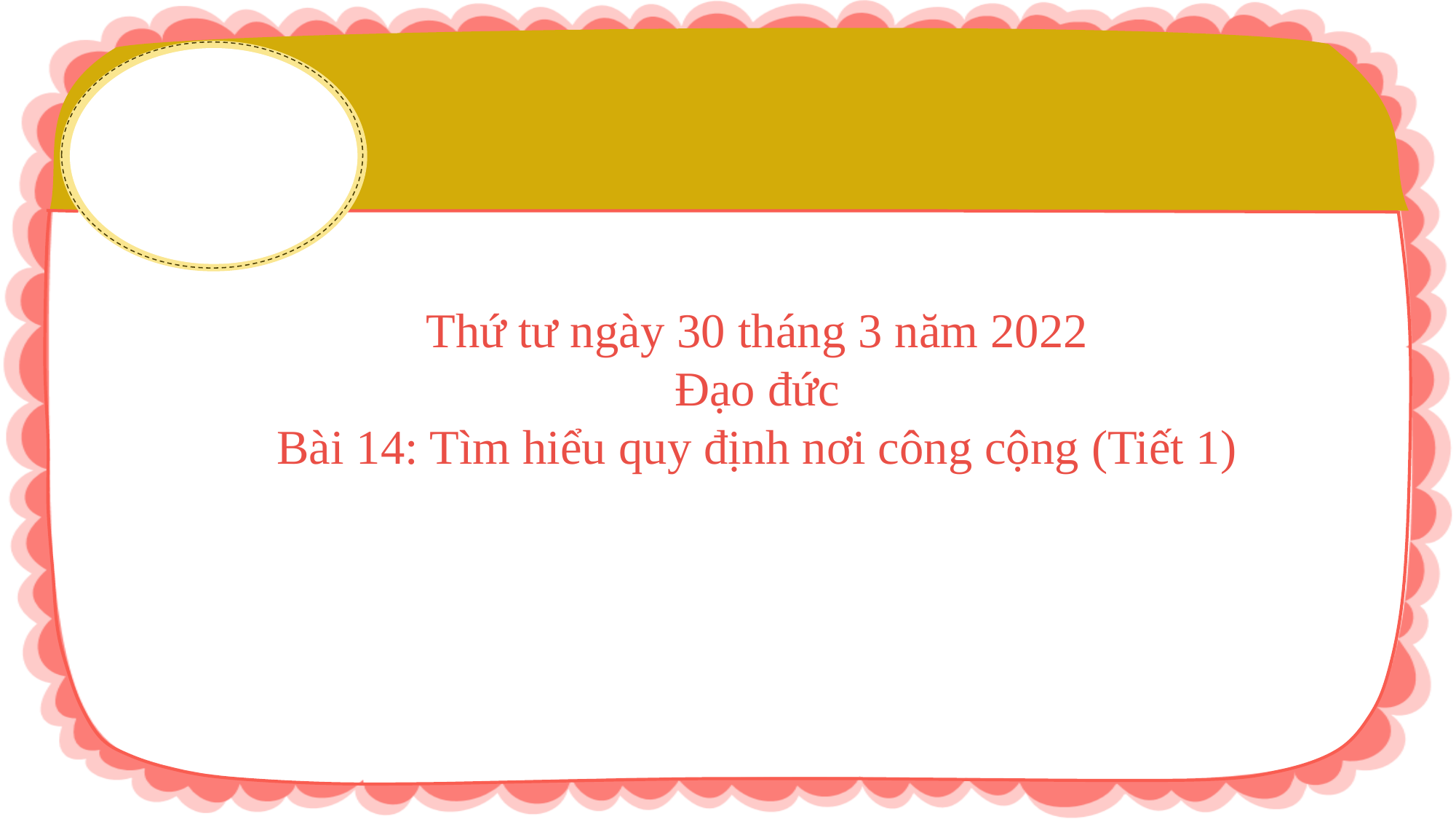

Thứ tư ngày 30 tháng 3 năm 2022
Đạo đức
Bài 14: Tìm hiểu quy định nơi công cộng (Tiết 1)